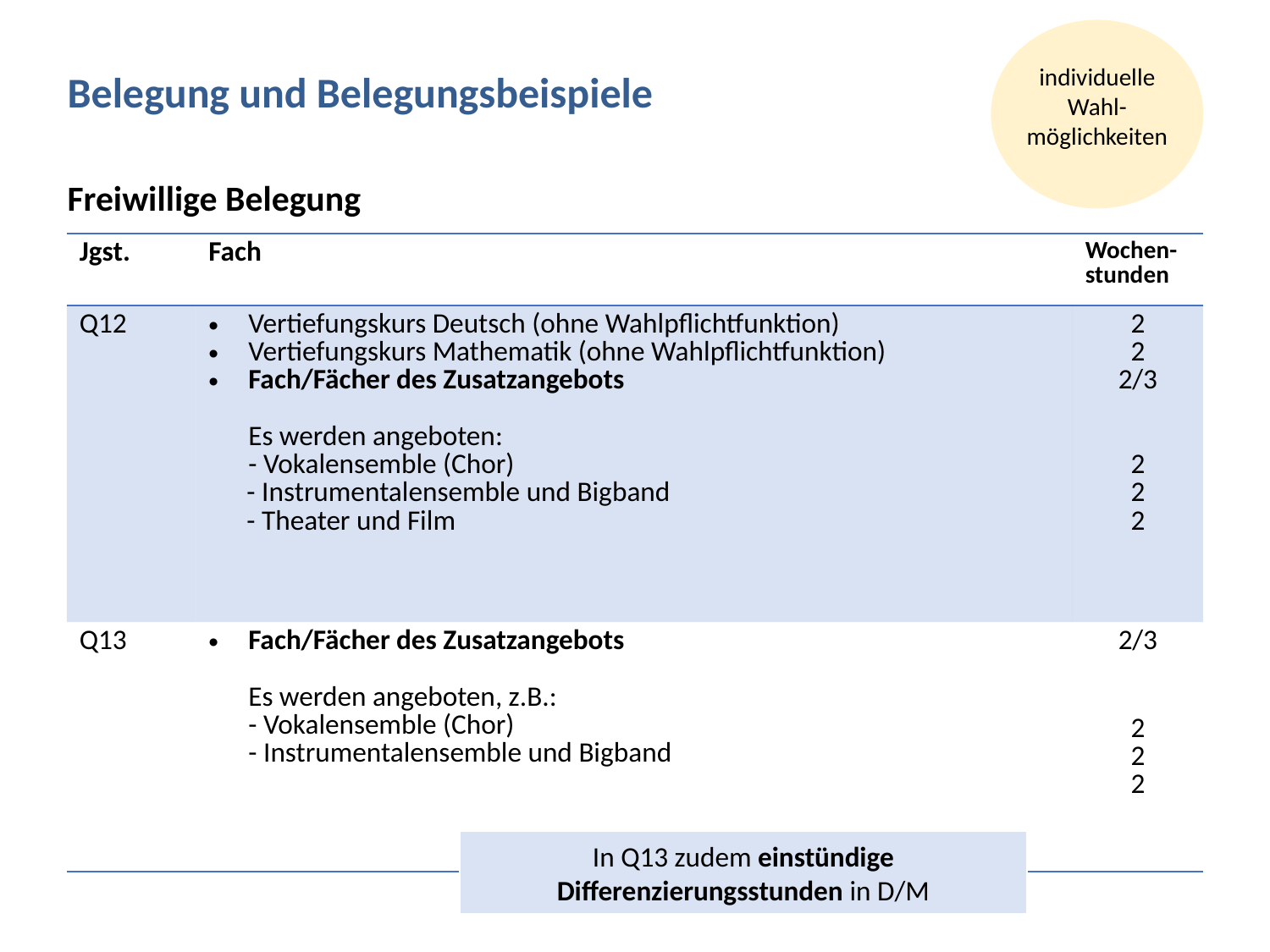

individuelle
Wahl-
möglichkeiten
Belegung und Belegungsbeispiele
Freiwillige Belegung
| Jgst. | Fach | Wochen-stunden |
| --- | --- | --- |
| Q12 | Vertiefungskurs Deutsch (ohne Wahlpflichtfunktion) Vertiefungskurs Mathematik (ohne Wahlpflichtfunktion) Fach/Fächer des Zusatzangebots Es werden angeboten: - Vokalensemble (Chor) - Instrumentalensemble und Bigband - Theater und Film | 2 2 2/3 2 2 2 |
| Q13 | Fach/Fächer des Zusatzangebots Es werden angeboten, z.B.: - Vokalensemble (Chor) - Instrumentalensemble und Bigband | 2/3 2 2 2 |
In Q13 zudem einstündige Differenzierungsstunden in D/M